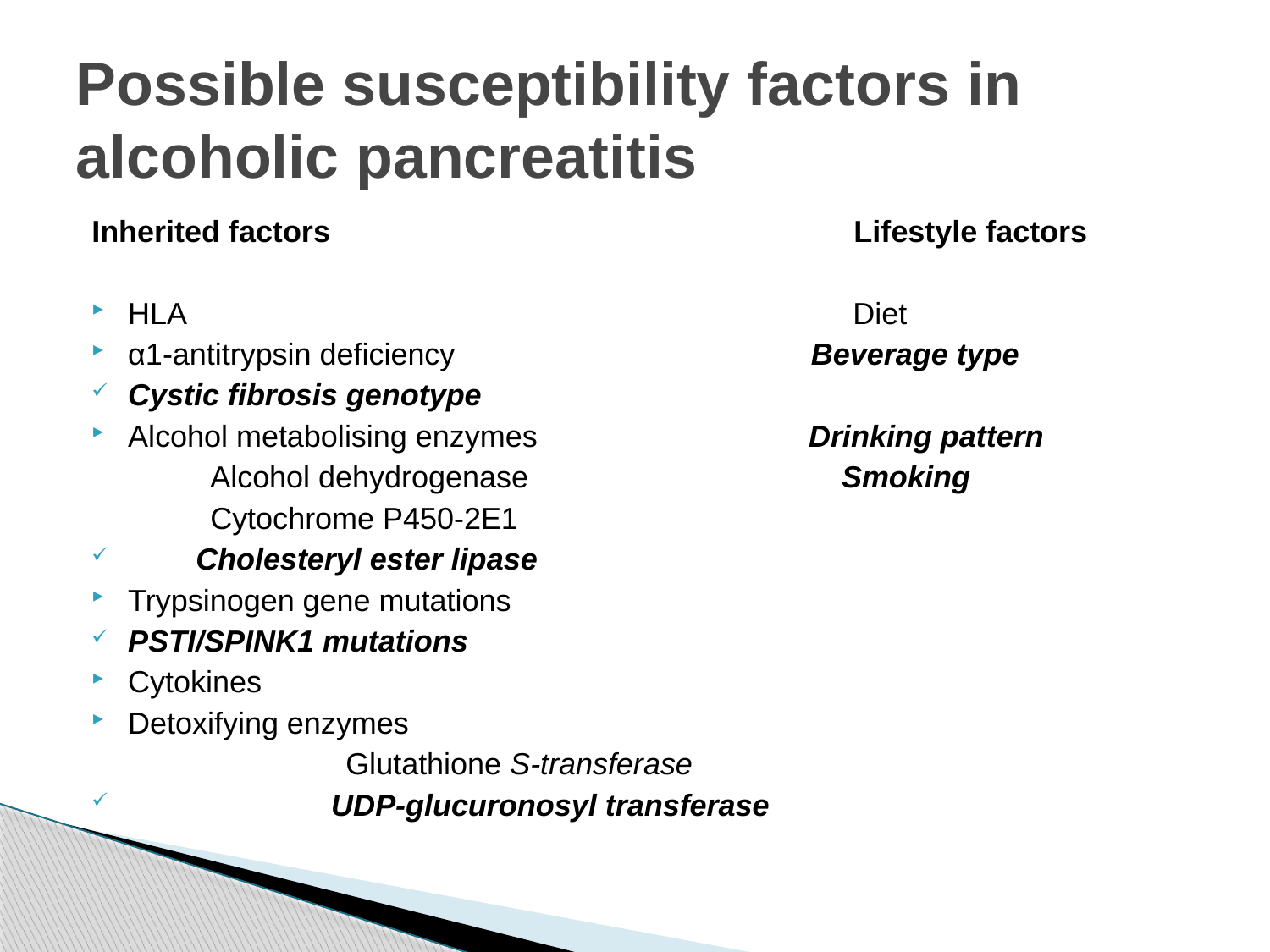

# Possible susceptibility factors in alcoholic pancreatitis
Inherited factors                                                              Lifestyle factors

HLA                                                                               Diet
α1-antitrypsin deficiency                                          Beverage type
Cystic fibrosis genotype
Alcohol metabolising enzymes                                Drinking pattern
              Alcohol dehydrogenase                                     Smoking
              Cytochrome P450-2E1
        Cholesteryl ester lipase
Trypsinogen gene mutations
PSTI/SPINK1 mutations
Cytokines
Detoxifying enzymes
                              Glutathione S-transferase
                        UDP-glucuronosyl transferase